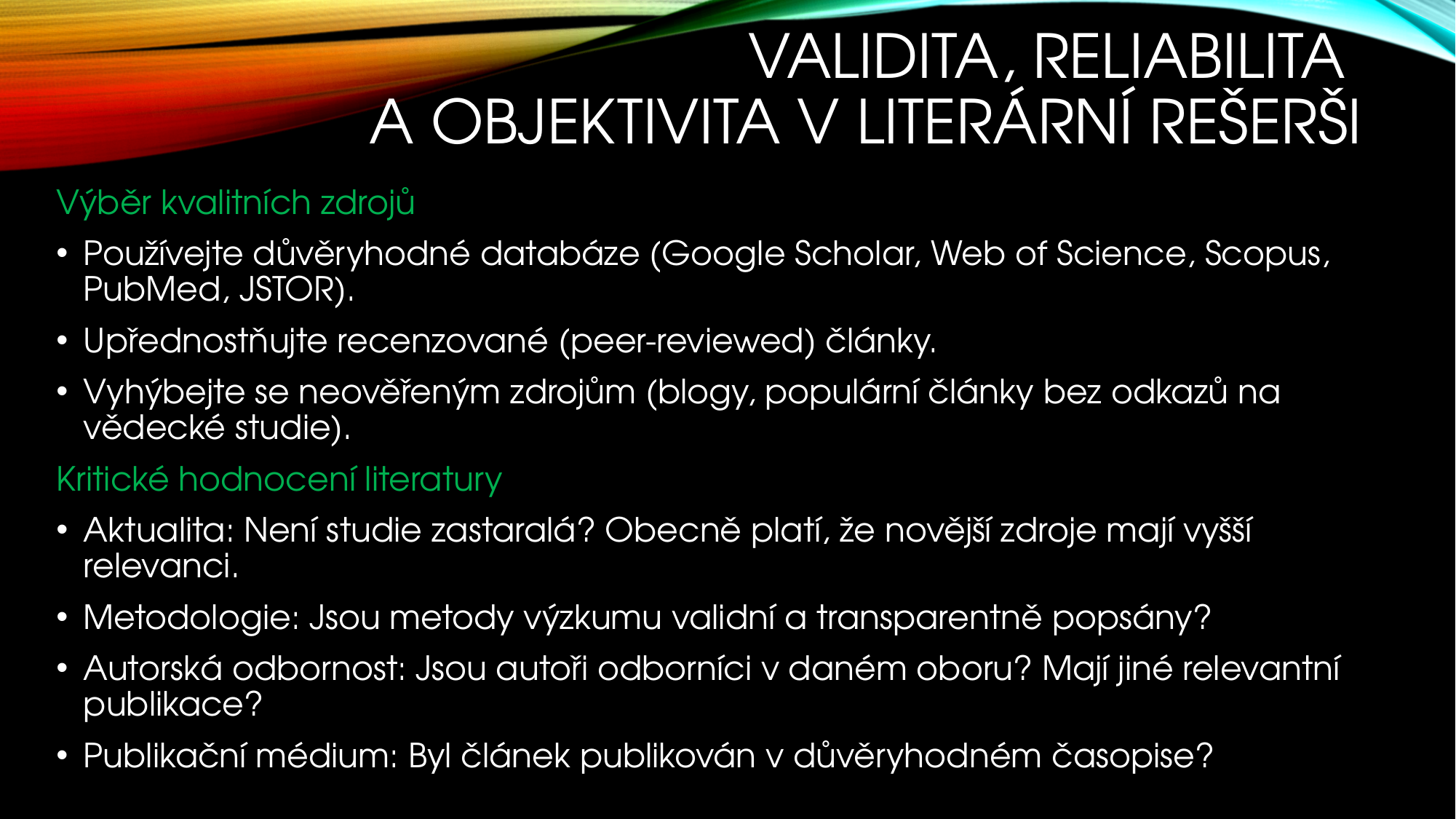

# Validita, reliabilita a objektivita v literární rešerši
Výběr kvalitních zdrojů
Používejte důvěryhodné databáze (Google Scholar, Web of Science, Scopus, PubMed, JSTOR).
Upřednostňujte recenzované (peer-reviewed) články.
Vyhýbejte se neověřeným zdrojům (blogy, populární články bez odkazů na vědecké studie).
Kritické hodnocení literatury
Aktualita: Není studie zastaralá? Obecně platí, že novější zdroje mají vyšší relevanci.
Metodologie: Jsou metody výzkumu validní a transparentně popsány?
Autorská odbornost: Jsou autoři odborníci v daném oboru? Mají jiné relevantní publikace?
Publikační médium: Byl článek publikován v důvěryhodném časopise?